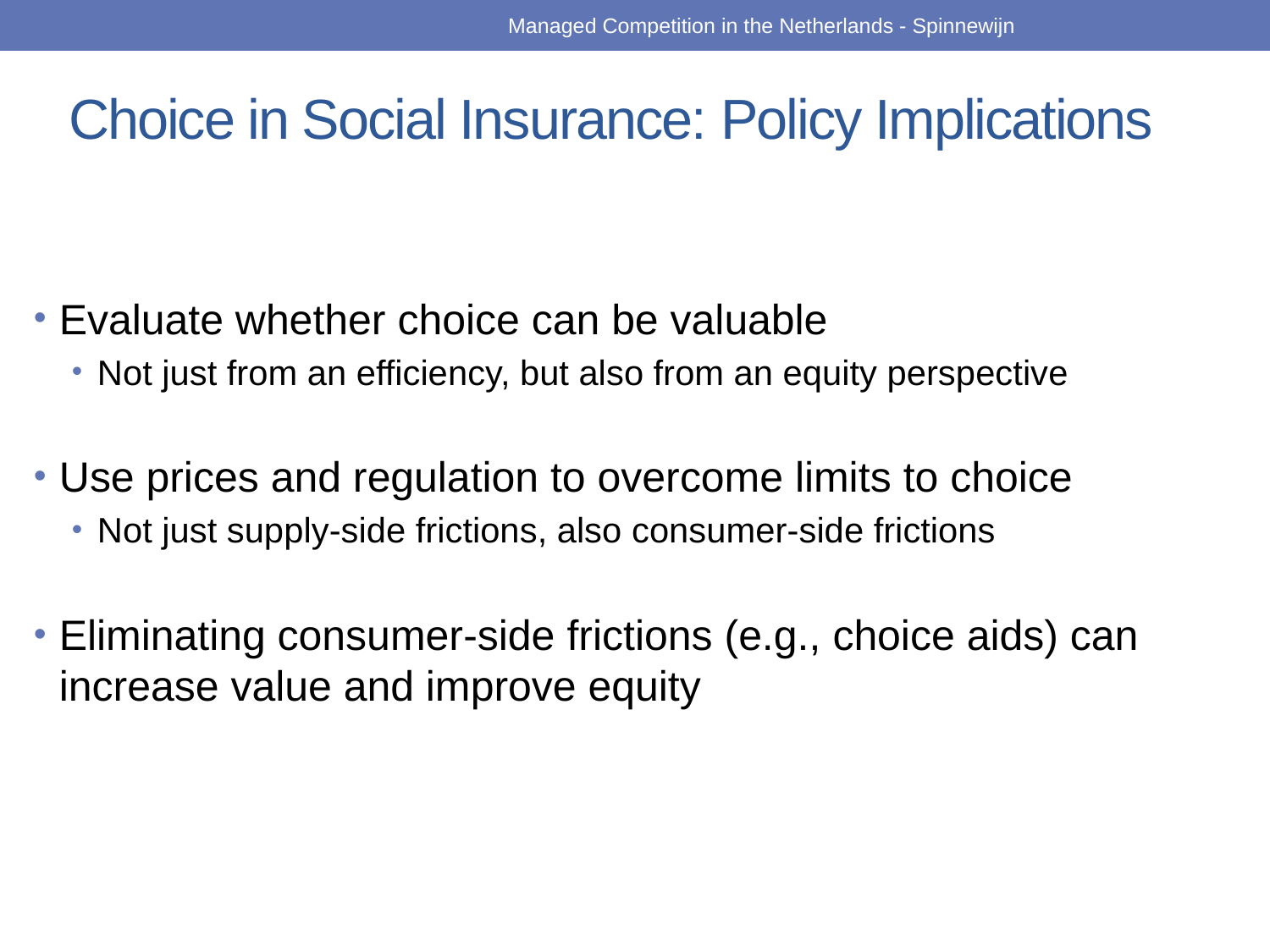

Managed Competition in the Netherlands - Spinnewijn
# Choice in Social Insurance: Policy Implications

Evaluate whether choice can be valuable
Not just from an efficiency, but also from an equity perspective

Use prices and regulation to overcome limits to choice
Not just supply-side frictions, also consumer-side frictions

Eliminating consumer-side frictions (e.g., choice aids) can increase value and improve equity